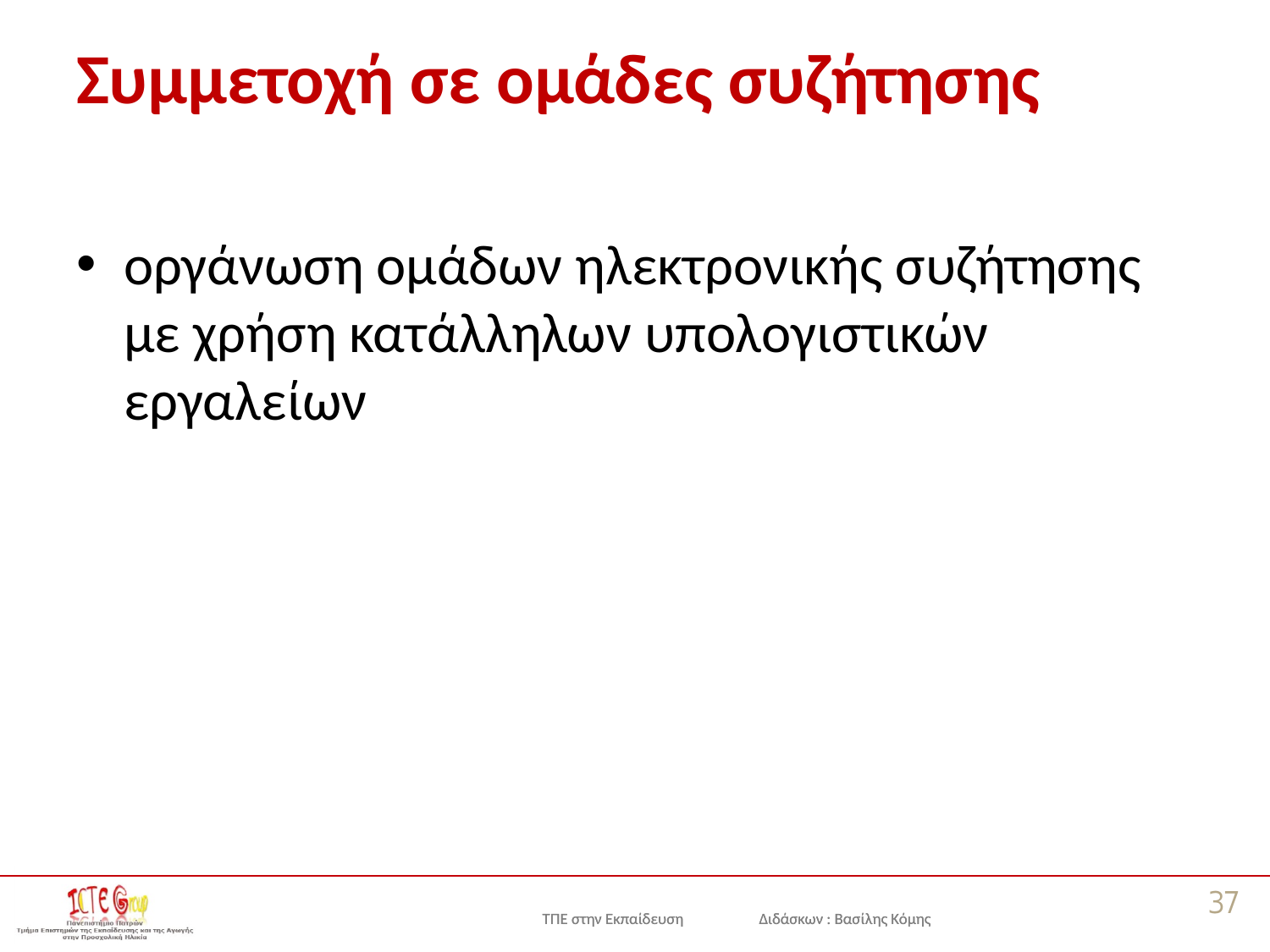

# Συμμετοχή σε ομάδες συζήτησης
οργάνωση ομάδων ηλεκτρονικής συζήτησης με χρήση κατάλληλων υπολογιστικών εργαλείων
37